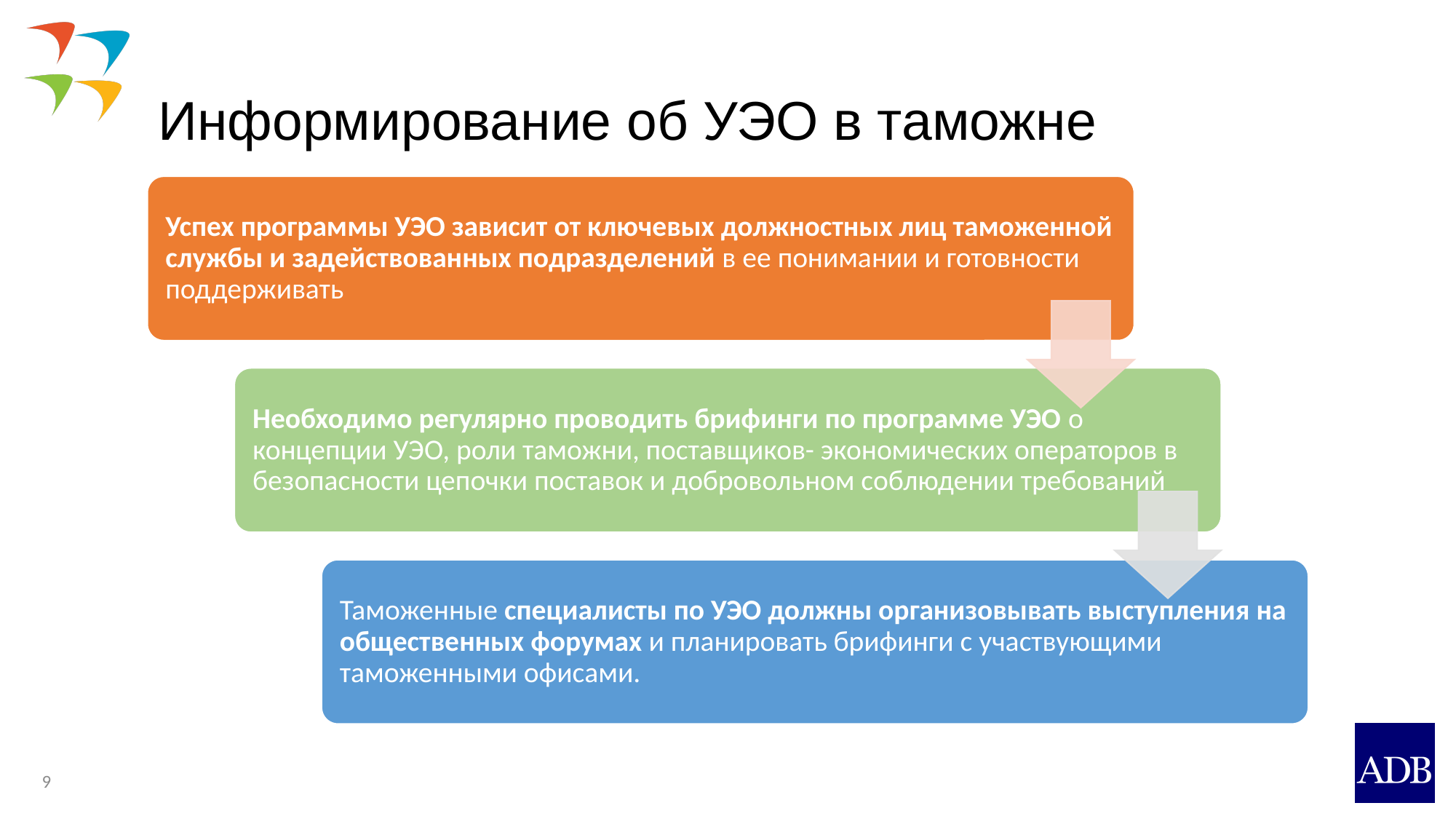

# Информирование об УЭО в таможне
Успех программы УЭО зависит от ключевых должностных лиц таможенной службы и задействованных подразделений в ее понимании и готовности поддерживать
Необходимо регулярно проводить брифинги по программе УЭО о концепции УЭО, роли таможни, поставщиков- экономических операторов в безопасности цепочки поставок и добровольном соблюдении требований
Таможенные специалисты по УЭО должны организовывать выступления на общественных форумах и планировать брифинги с участвующими таможенными офисами.

9